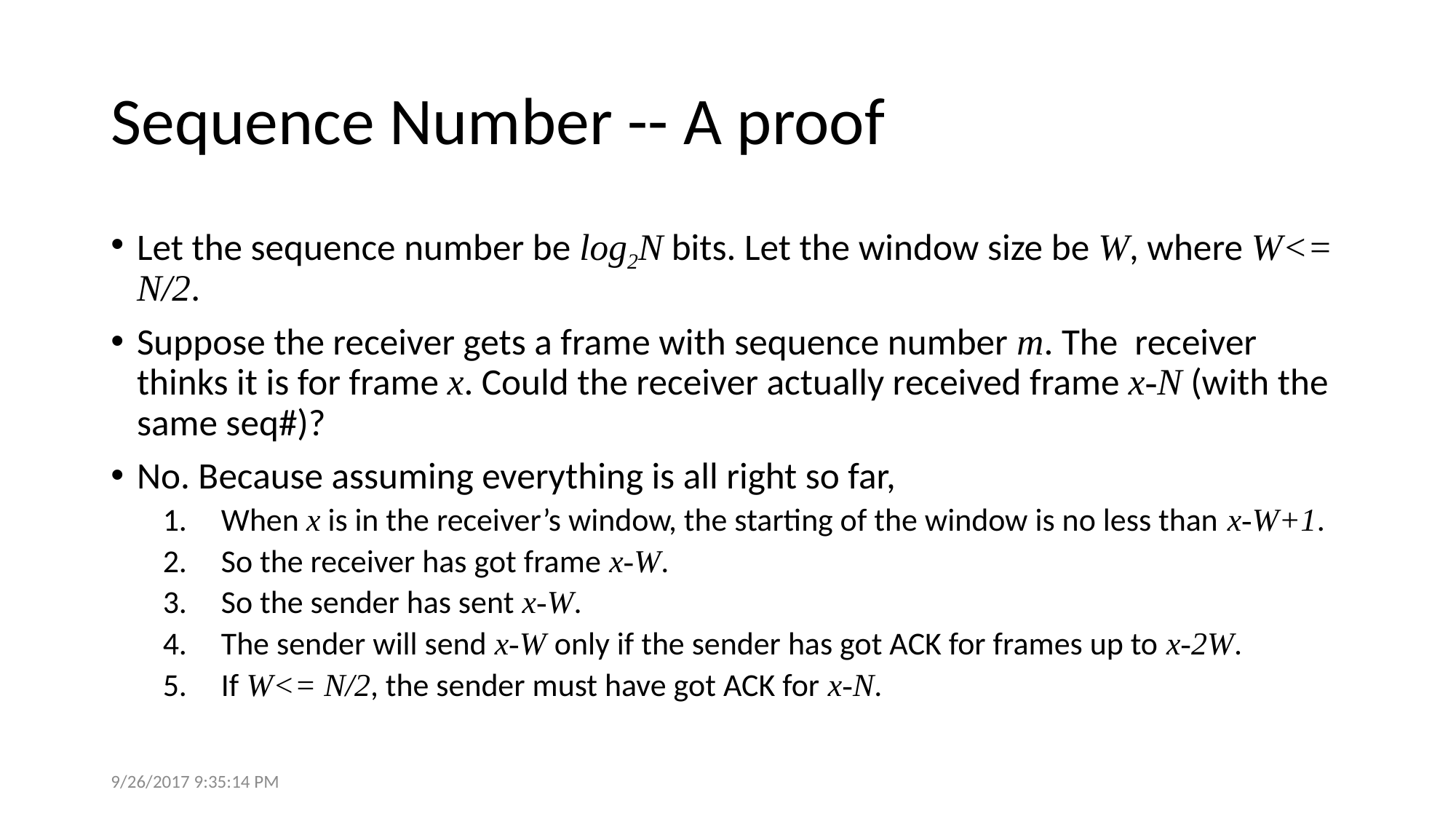

# Sequence Number -- A proof
Let the sequence number be log2N bits. Let the window size be W, where W<= N/2.
Suppose the receiver gets a frame with sequence number m. The  receiver thinks it is for frame x. Could the receiver actually received frame x-N (with the same seq#)?
No. Because assuming everything is all right so far,
When x is in the receiver’s window, the starting of the window is no less than x-W+1.
So the receiver has got frame x-W.
So the sender has sent x-W.
The sender will send x-W only if the sender has got ACK for frames up to x-2W.
If W<= N/2, the sender must have got ACK for x-N.
9/26/2017 9:35:14 PM